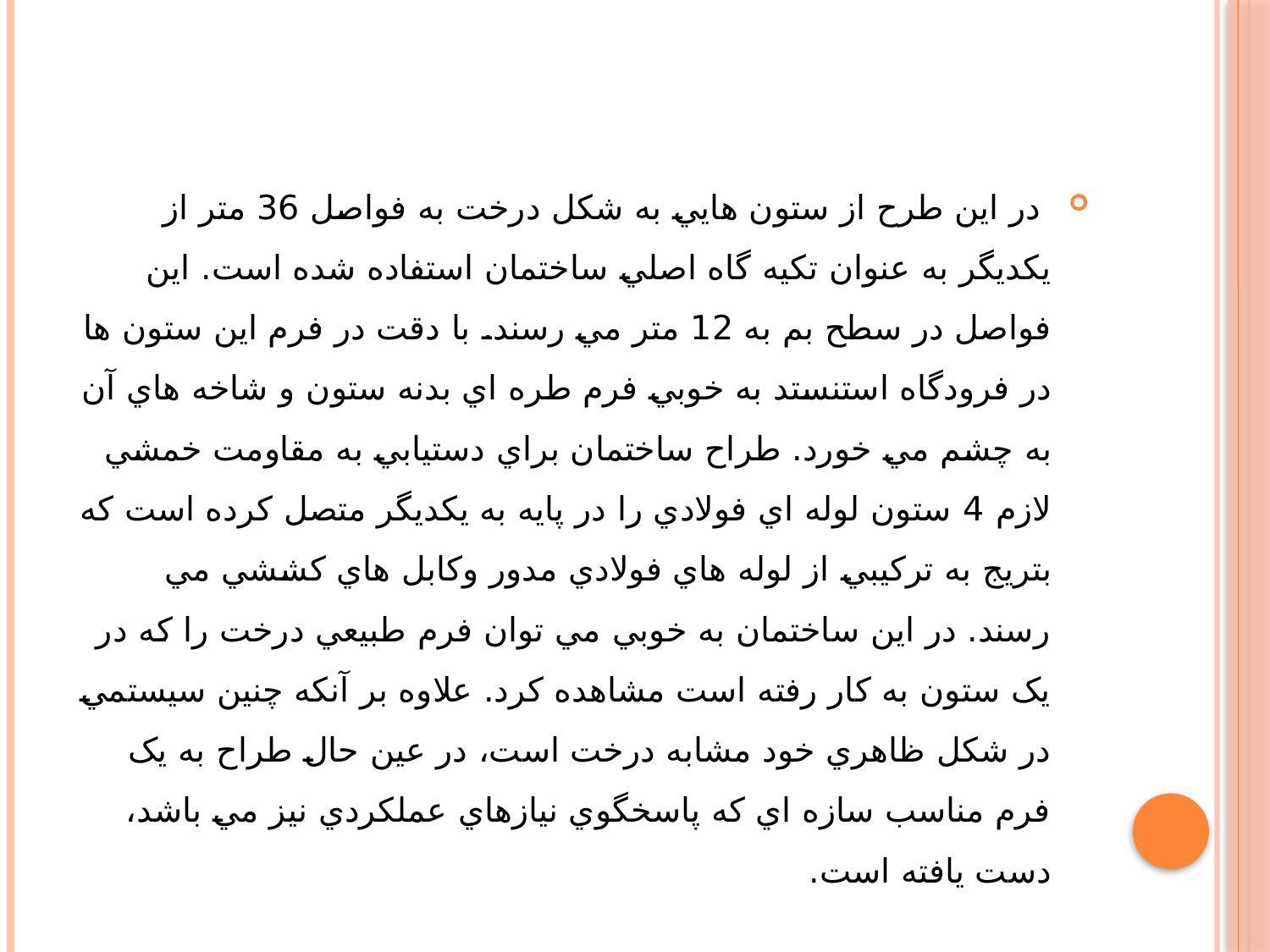

در اين طرح از ستون هايي به شکل درخت به فواصل 36 متر از يکديگر به عنوان تکيه گاه اصلي ساختمان استفاده شده است. اين فواصل در سطح بم به 12 متر مي رسند. با دقت در فرم اين ستون ها در فرودگاه استنستد به خوبي فرم طره اي بدنه ستون و شاخه هاي آن به چشم مي خورد. طراح ساختمان براي دستيابي به مقاومت خمشي لازم 4 ستون لوله اي فولادي را در پايه به يکديگر متصل کرده است که بتريج به ترکيبي از لوله هاي فولادي مدور وکابل هاي کششي مي رسند. در اين ساختمان به خوبي مي توان فرم طبيعي درخت را که در يک ستون به کار رفته است مشاهده کرد. علاوه بر آنکه چنين سيستمي در شکل ظاهري خود مشابه درخت است، در عين حال طراح به يک فرم مناسب سازه اي که پاسخگوي نيازهاي عملکردي نيز مي باشد، دست يافته است.